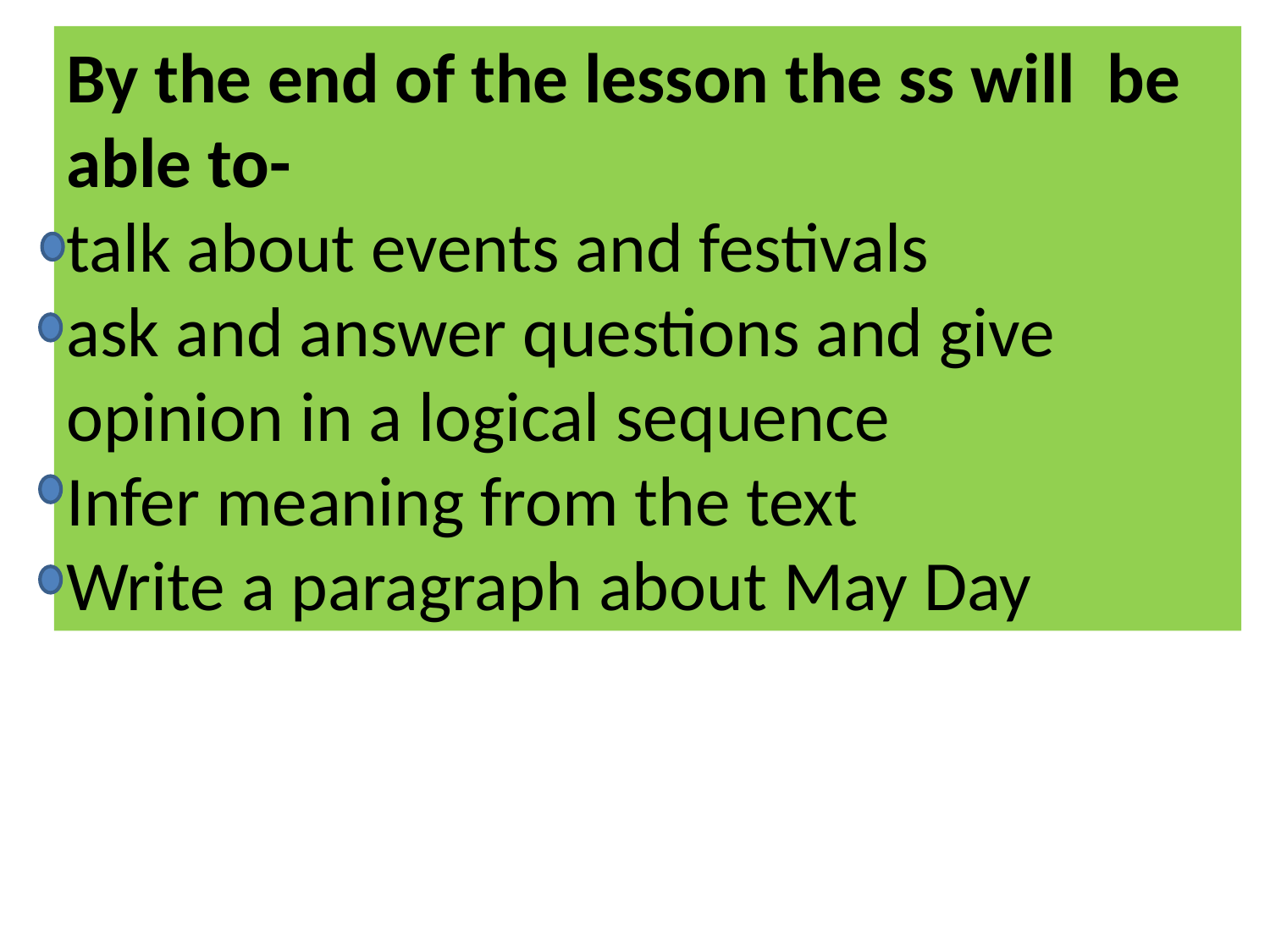

By the end of the lesson the ss will  be able to-
talk about events and festivals
ask and answer questions and give opinion in a logical sequence
Infer meaning from the text
Write a paragraph about May Day